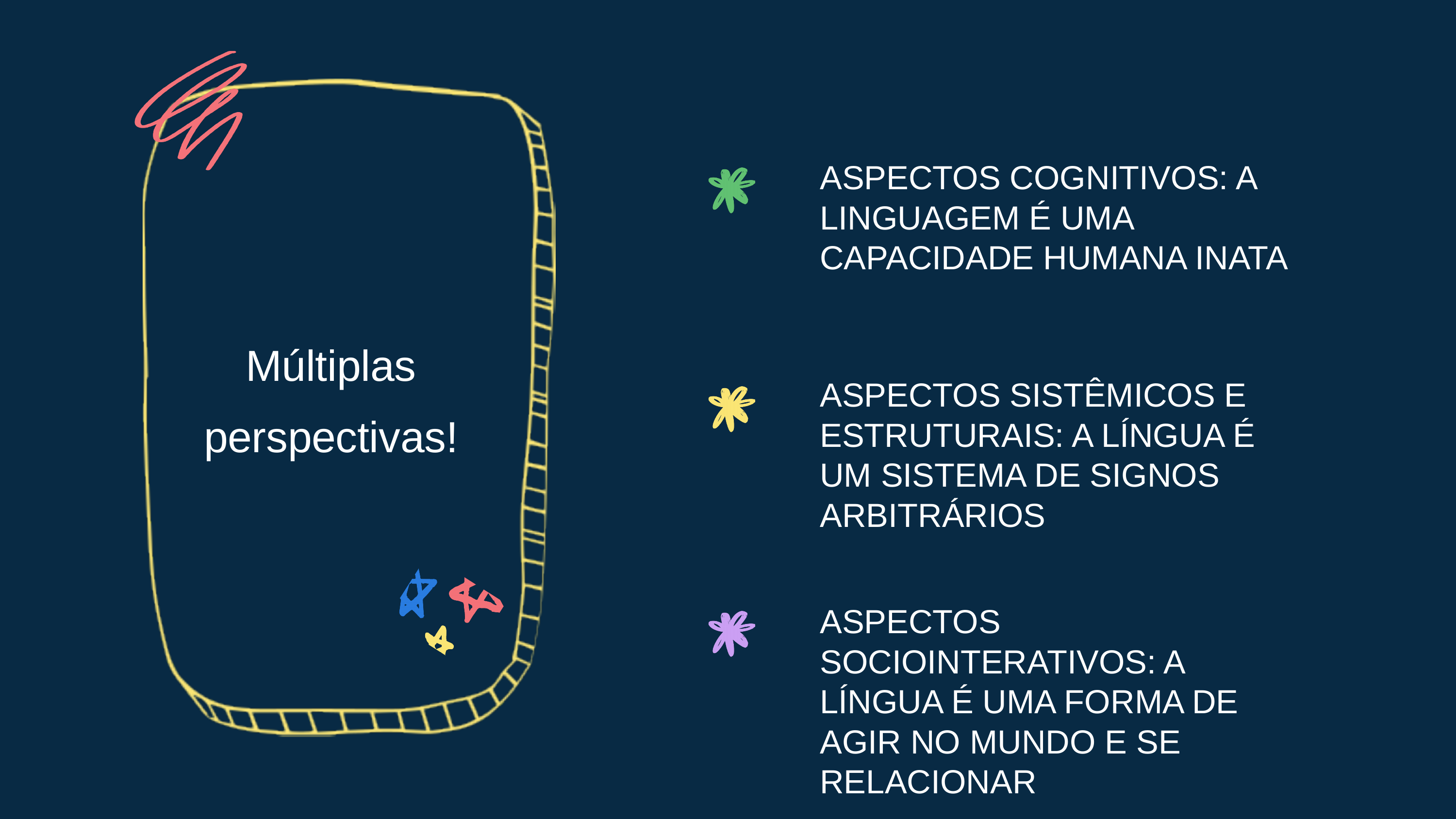

ASPECTOS COGNITIVOS: A LINGUAGEM É UMA CAPACIDADE HUMANA INATA

Múltiplas perspectivas!
ASPECTOS SISTÊMICOS E ESTRUTURAIS: A LÍNGUA É UM SISTEMA DE SIGNOS ARBITRÁRIOS

ASPECTOS SOCIOINTERATIVOS: A LÍNGUA É UMA FORMA DE AGIR NO MUNDO E SE RELACIONAR